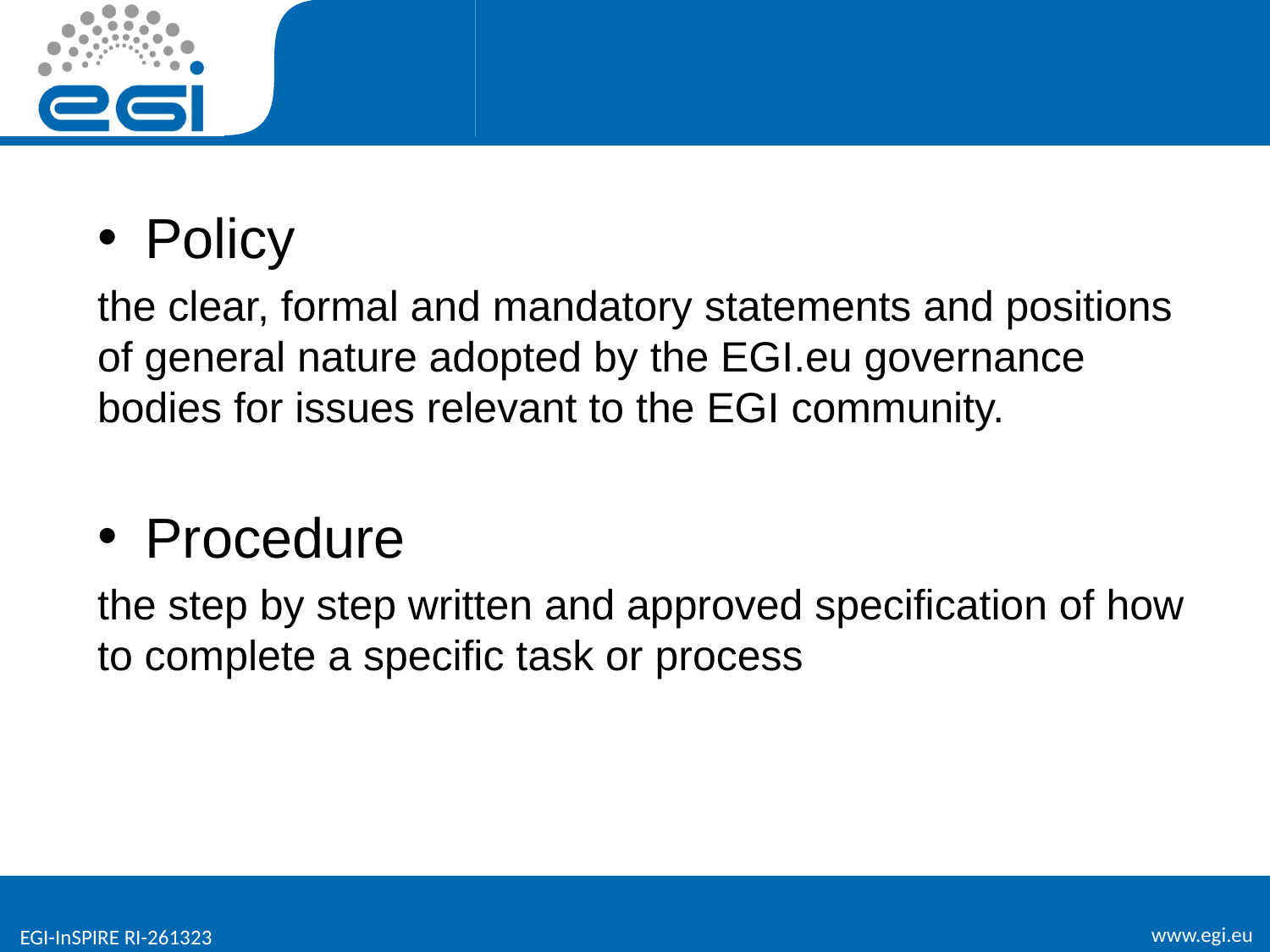

#
Policy
the clear, formal and mandatory statements and positions of general nature adopted by the EGI.eu governance bodies for issues relevant to the EGI community.

Procedure
the step by step written and approved specification of how to complete a specific task or process